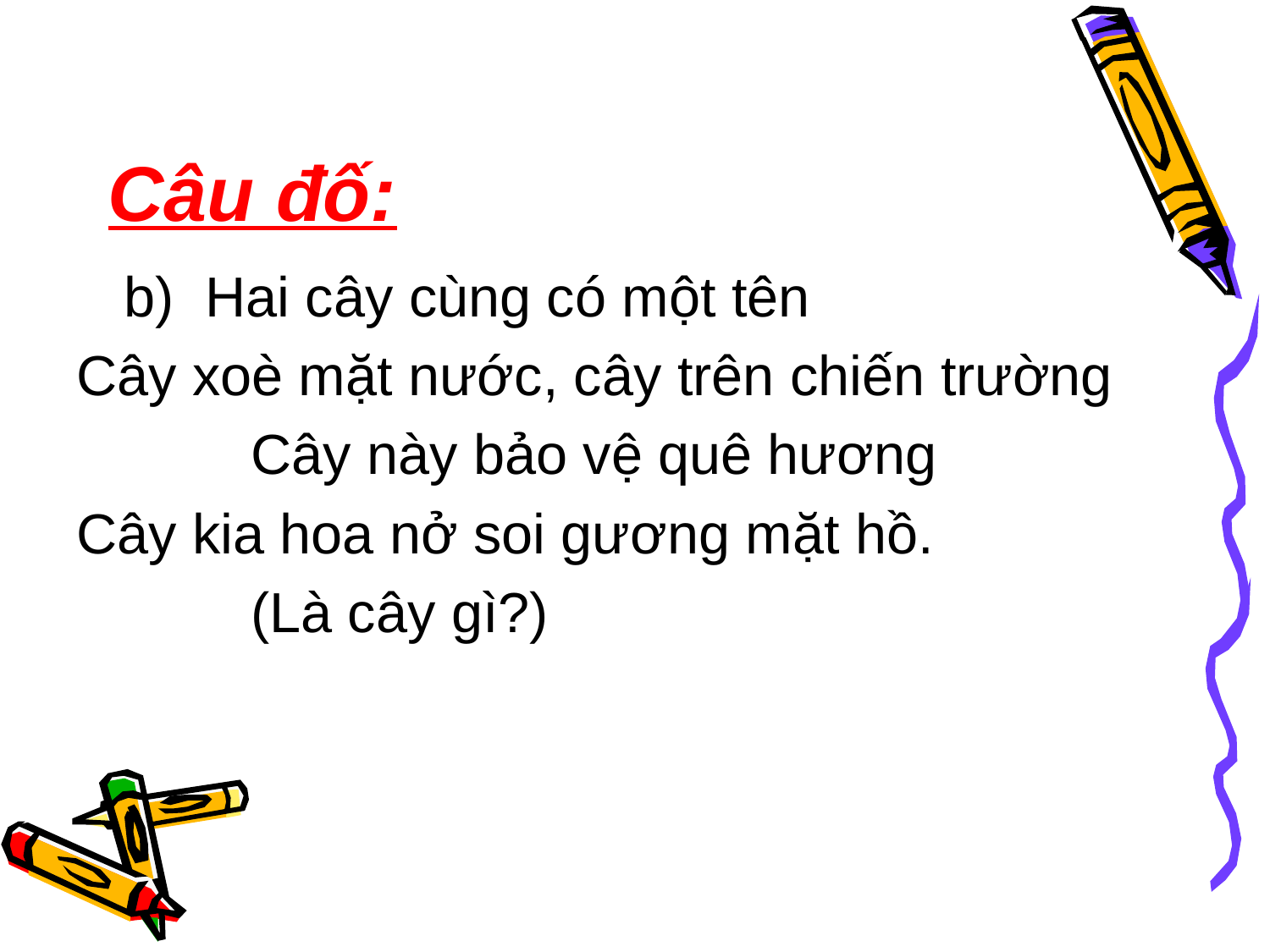

# Câu đố:
	b)  Hai cây cùng có một tên
Cây xoè mặt nước, cây trên chiến trường
		Cây này bảo vệ quê hương
Cây kia hoa nở soi gương mặt hồ.
		(Là cây gì?)